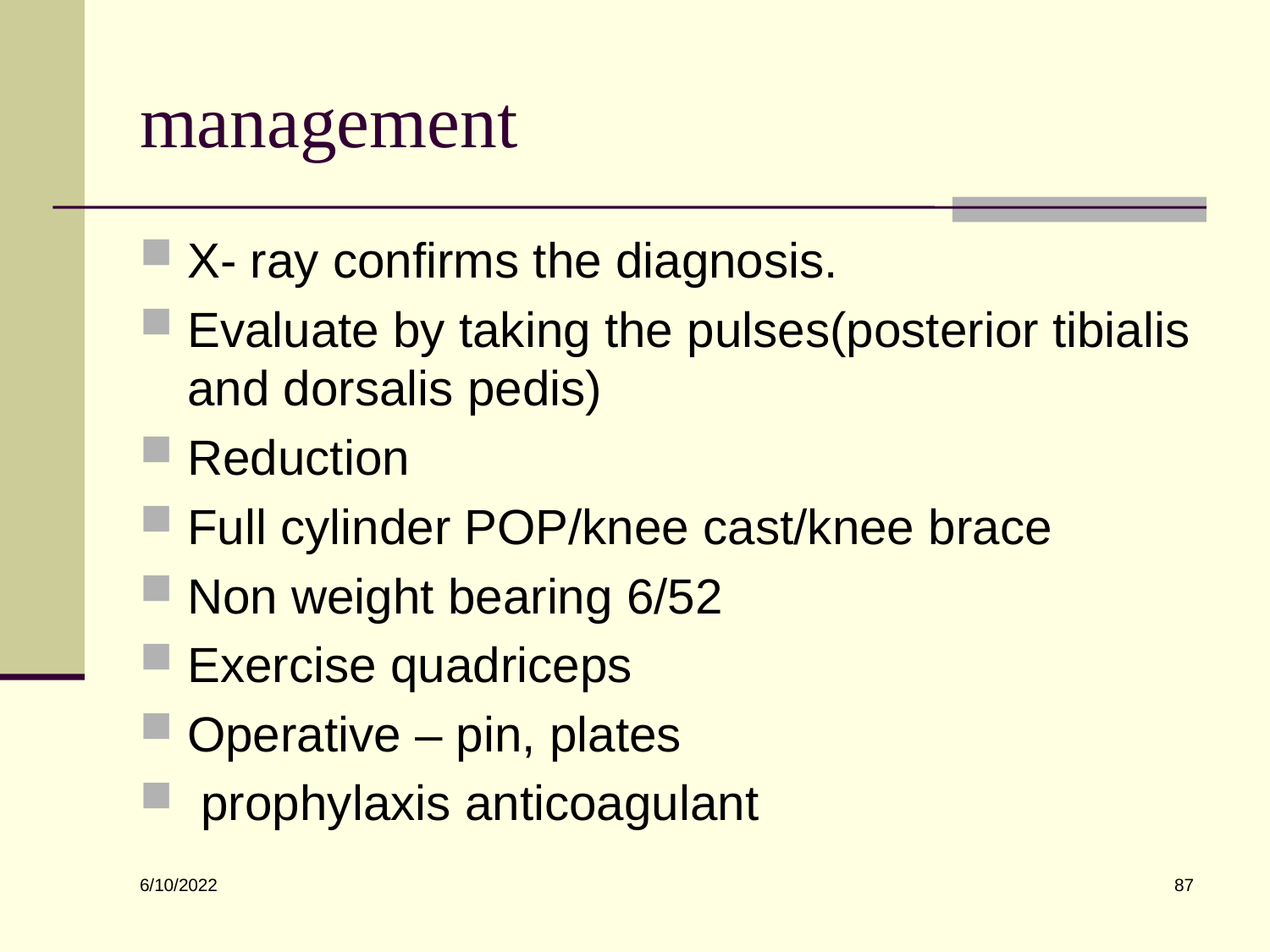

# management
X- ray confirms the diagnosis.
Evaluate by taking the pulses(posterior tibialis and dorsalis pedis)
Reduction
Full cylinder POP/knee cast/knee brace
Non weight bearing 6/52
Exercise quadriceps
Operative – pin, plates
 prophylaxis anticoagulant

87
6/10/2022